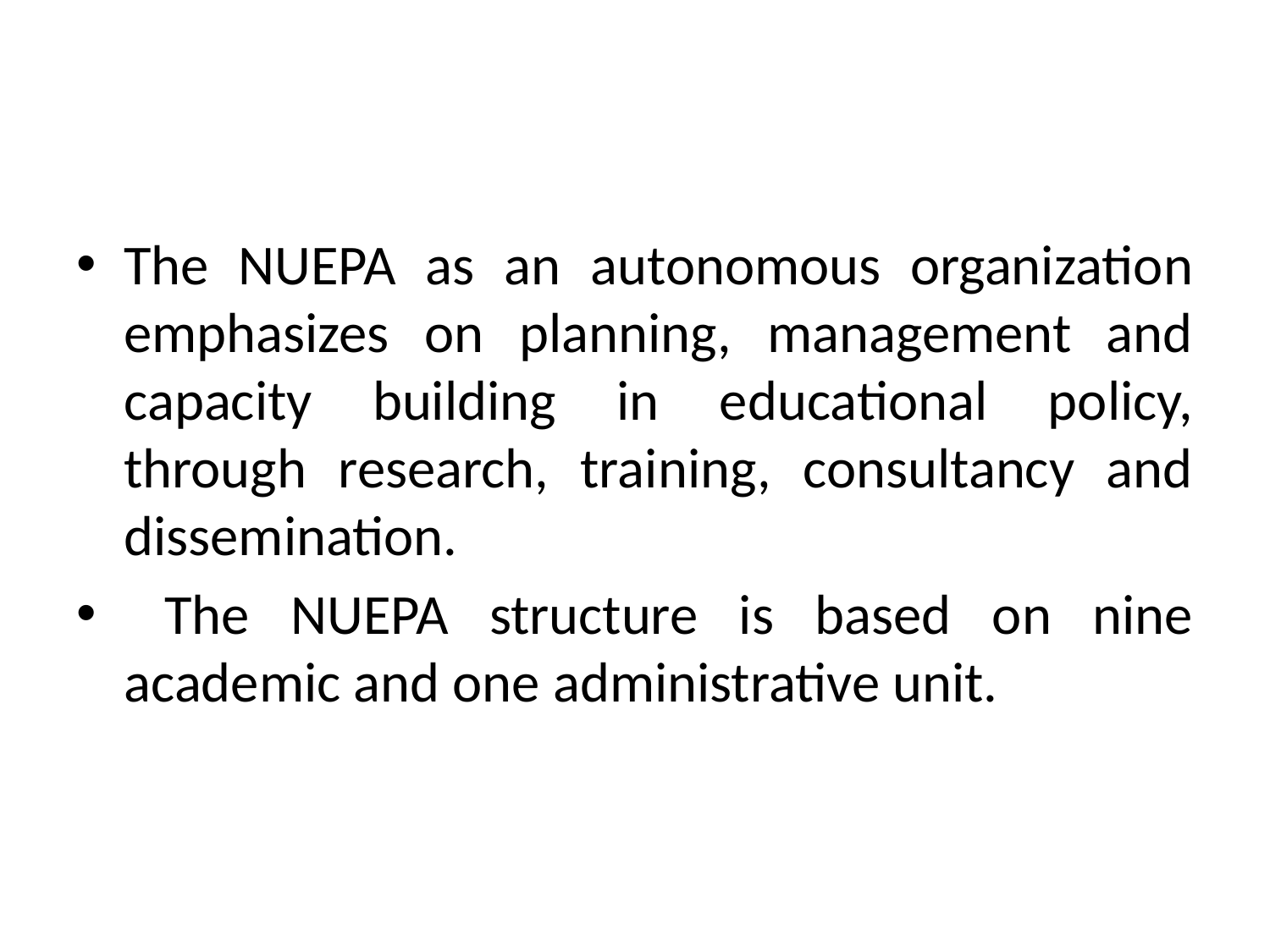

The NUEPA as an autonomous organization emphasizes on planning, management and capacity building in educational policy, through research, training, consultancy and dissemination.
 The NUEPA structure is based on nine academic and one administrative unit.